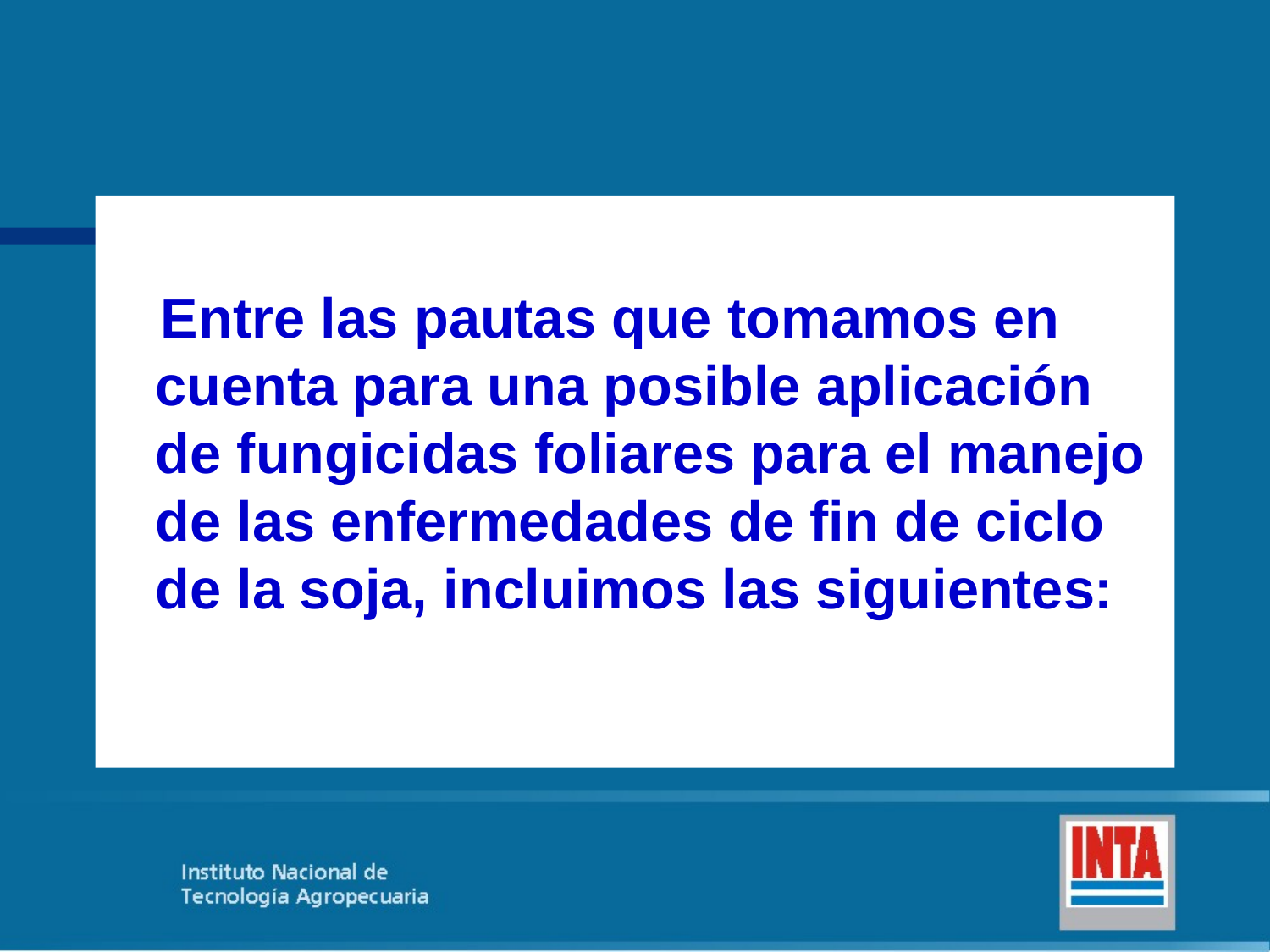

Entre las pautas que tomamos en cuenta para una posible aplicación de fungicidas foliares para el manejo de las enfermedades de fin de ciclo de la soja, incluimos las siguientes: